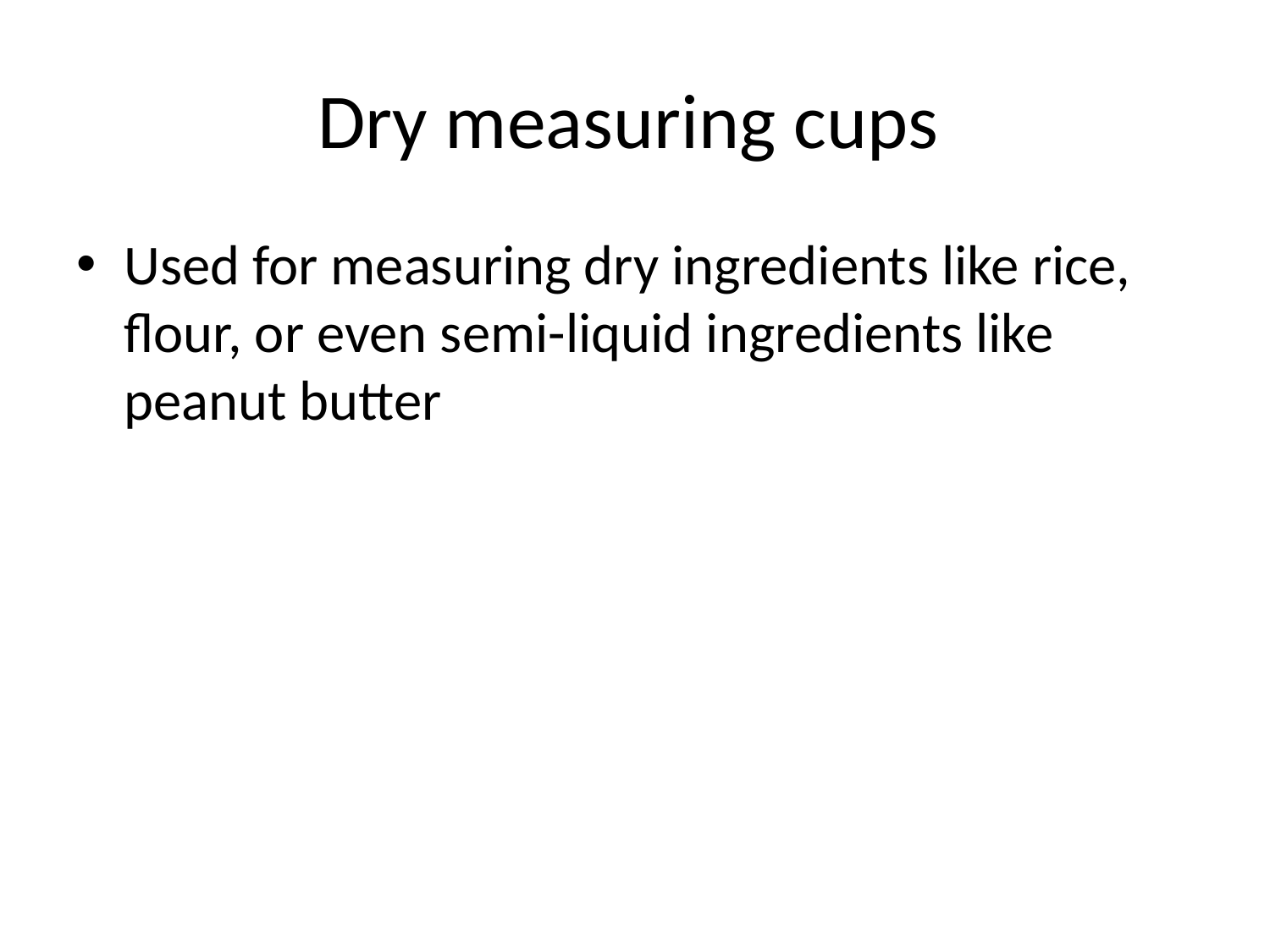

# Dry measuring cups
Used for measuring dry ingredients like rice, flour, or even semi-liquid ingredients like peanut butter